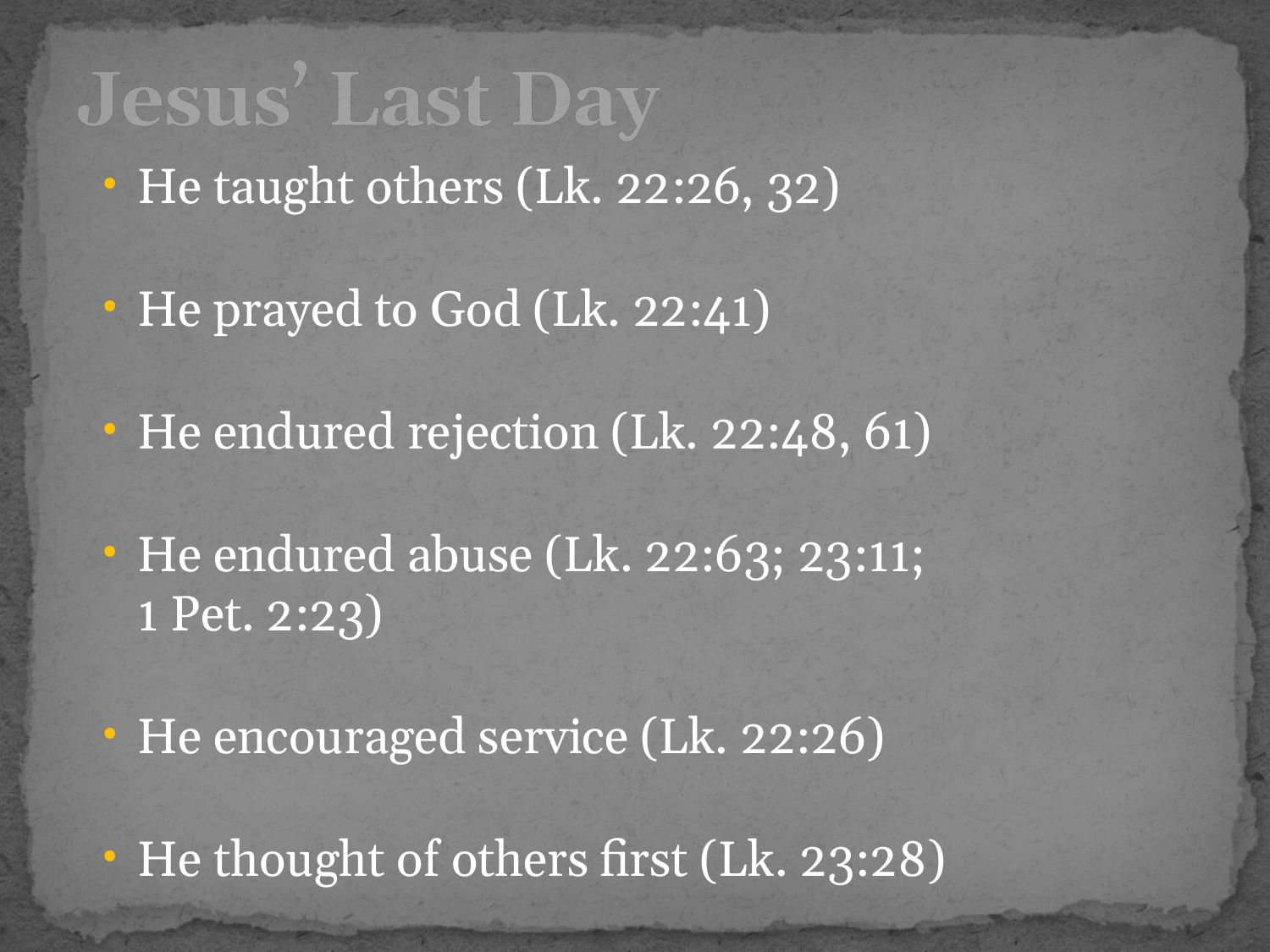

# Jesus’ Last Day
He taught others (Lk. 22:26, 32)
He prayed to God (Lk. 22:41)
He endured rejection (Lk. 22:48, 61)
He endured abuse (Lk. 22:63; 23:11;  1 Pet. 2:23)
He encouraged service (Lk. 22:26)
He thought of others first (Lk. 23:28)